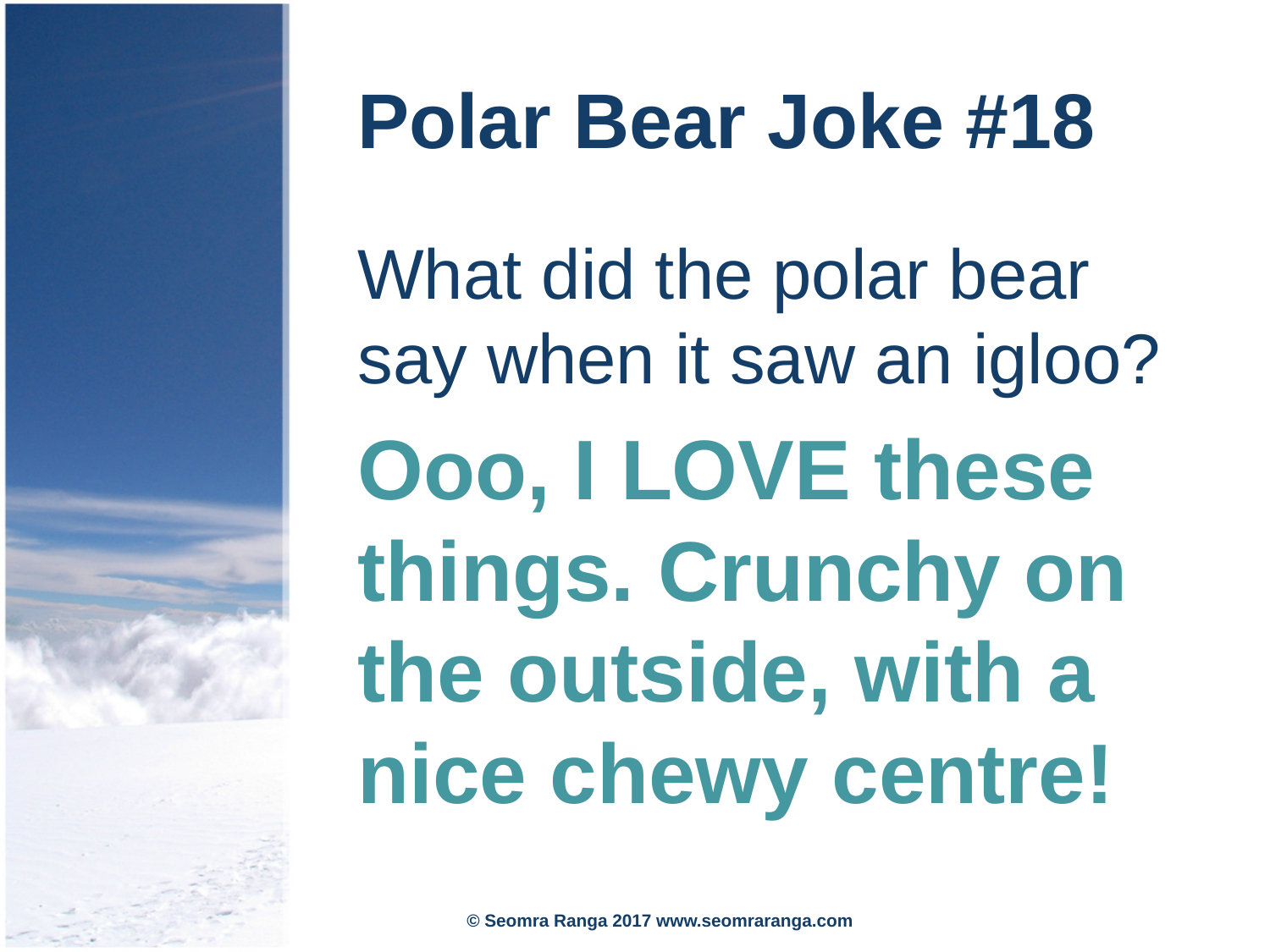

# Polar Bear Joke #18
What did the polar bear say when it saw an igloo?
Ooo, I LOVE these things. Crunchy on the outside, with a nice chewy centre!
© Seomra Ranga 2017 www.seomraranga.com